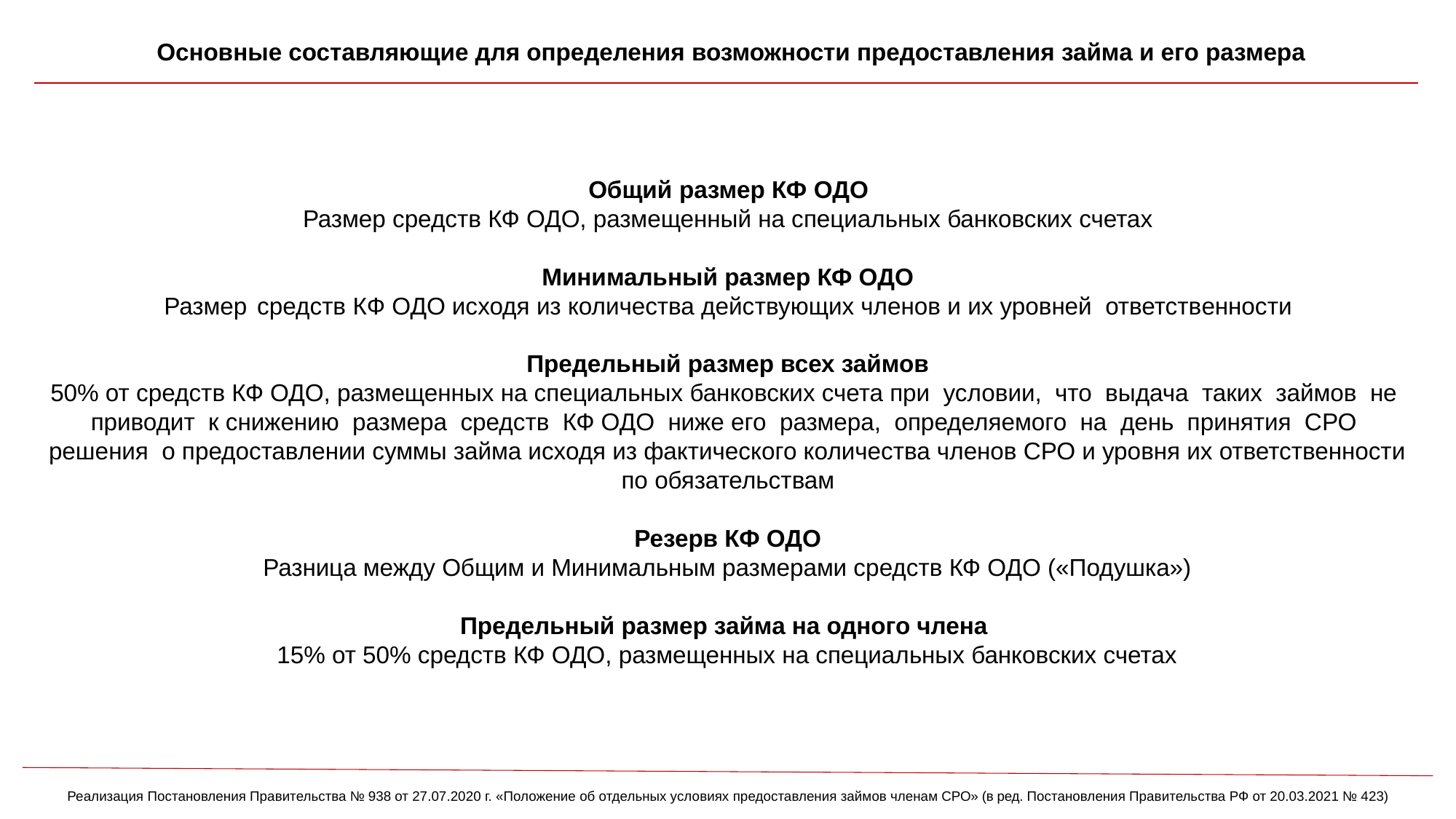

Основные составляющие для определения возможности предоставления займа и его размера
Общий размер КФ ОДО
Размер средств КФ ОДО, размещенный на специальных банковских счетах

Минимальный размер КФ ОДО
Размер	 средств КФ ОДО исходя из количества действующих членов и их уровней  ответственности

Предельный размер всех займов
50% от средств КФ ОДО, размещенных на специальных банковских счета при  условии,  что  выдача  таких  займов  не  приводит  к снижению  размера  средств  КФ ОДО  ниже его  размера,  определяемого  на  день  принятия  СРО  решения  о предоставлении суммы займа исходя из фактического количества членов СРО и уровня их ответственности по обязательствам

Резерв КФ ОДО
Разница между Общим и Минимальным размерами средств КФ ОДО («Подушка»)

Предельный размер займа на одного члена
15% от 50% средств КФ ОДО, размещенных на специальных банковских счетах

Реализация Постановления Правительства № 938 от 27.07.2020 г. «Положение об отдельных условиях предоставления займов членам СРО» (в ред. Постановления Правительства РФ от 20.03.2021 № 423)